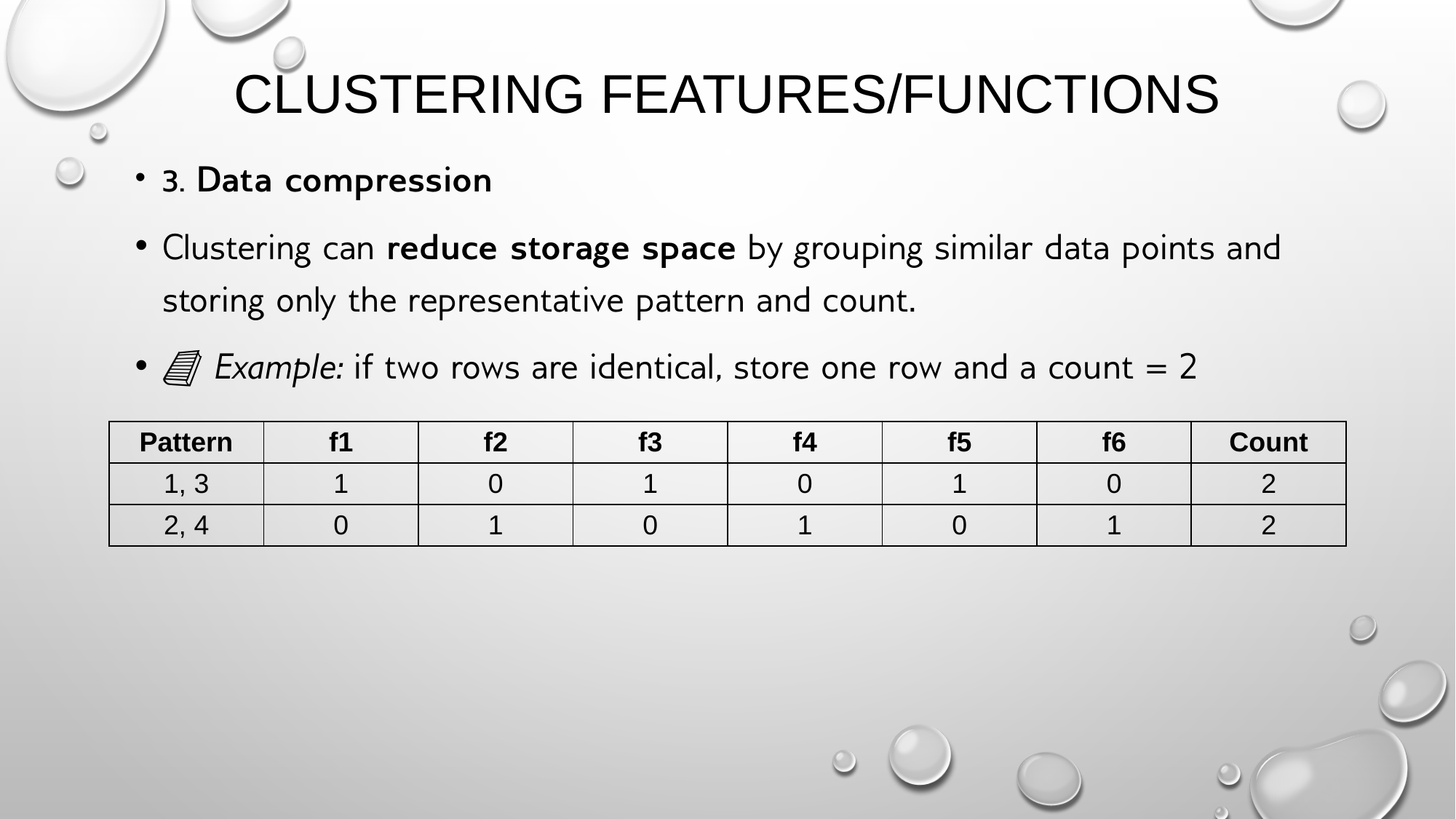

# Clustering features/Functions
3. Data compression
Clustering can reduce storage space by grouping similar data points and storing only the representative pattern and count.
📘 Example: if two rows are identical, store one row and a count = 2

| Pattern | f1 | f2 | f3 | f4 | f5 | f6 | Count |
| --- | --- | --- | --- | --- | --- | --- | --- |
| 1, 3 | 1 | 0 | 1 | 0 | 1 | 0 | 2 |
| 2, 4 | 0 | 1 | 0 | 1 | 0 | 1 | 2 |